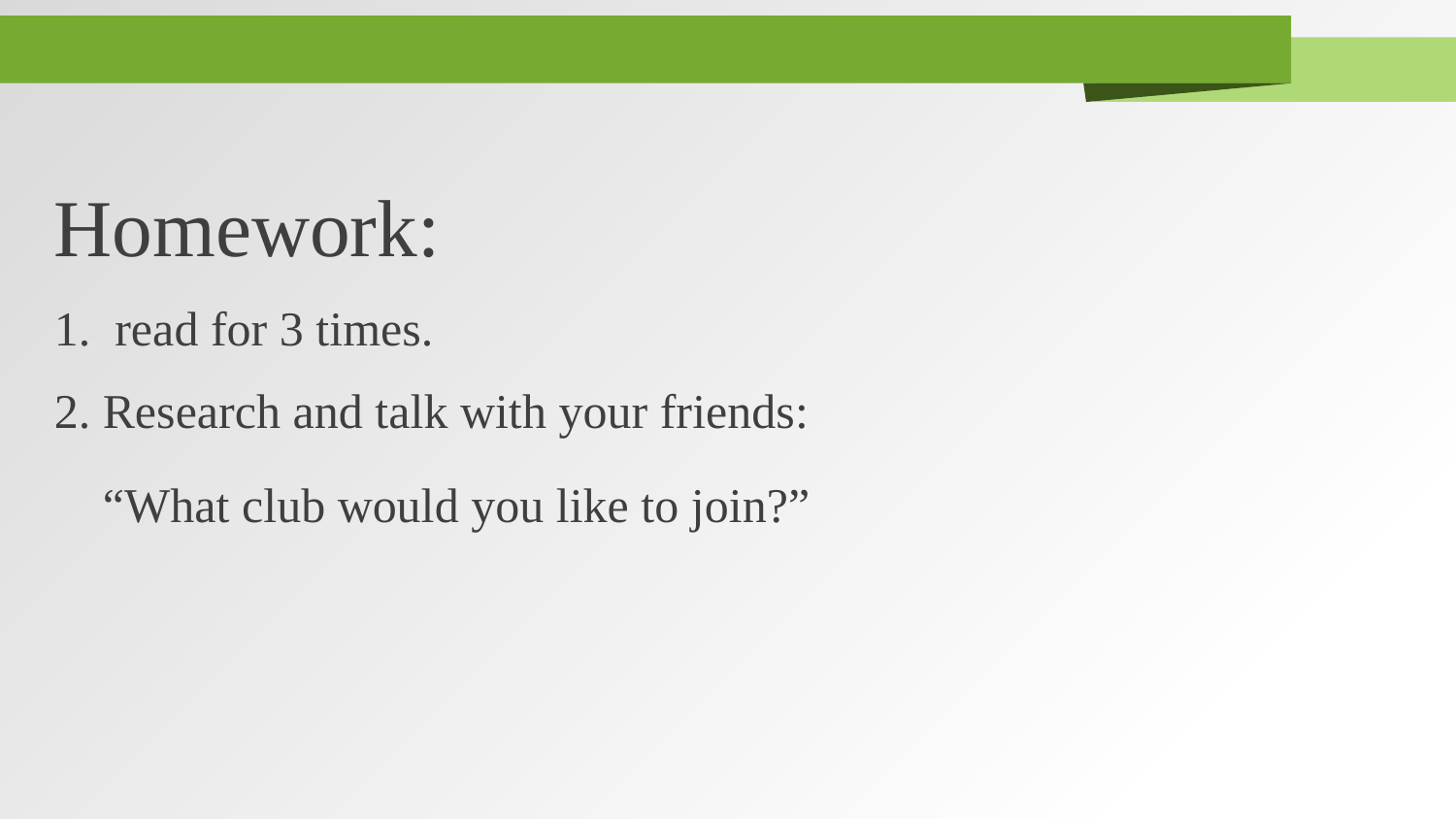

Homework:
1.  read for 3 times.
2. Research and talk with your friends:
    “What club would you like to join?”